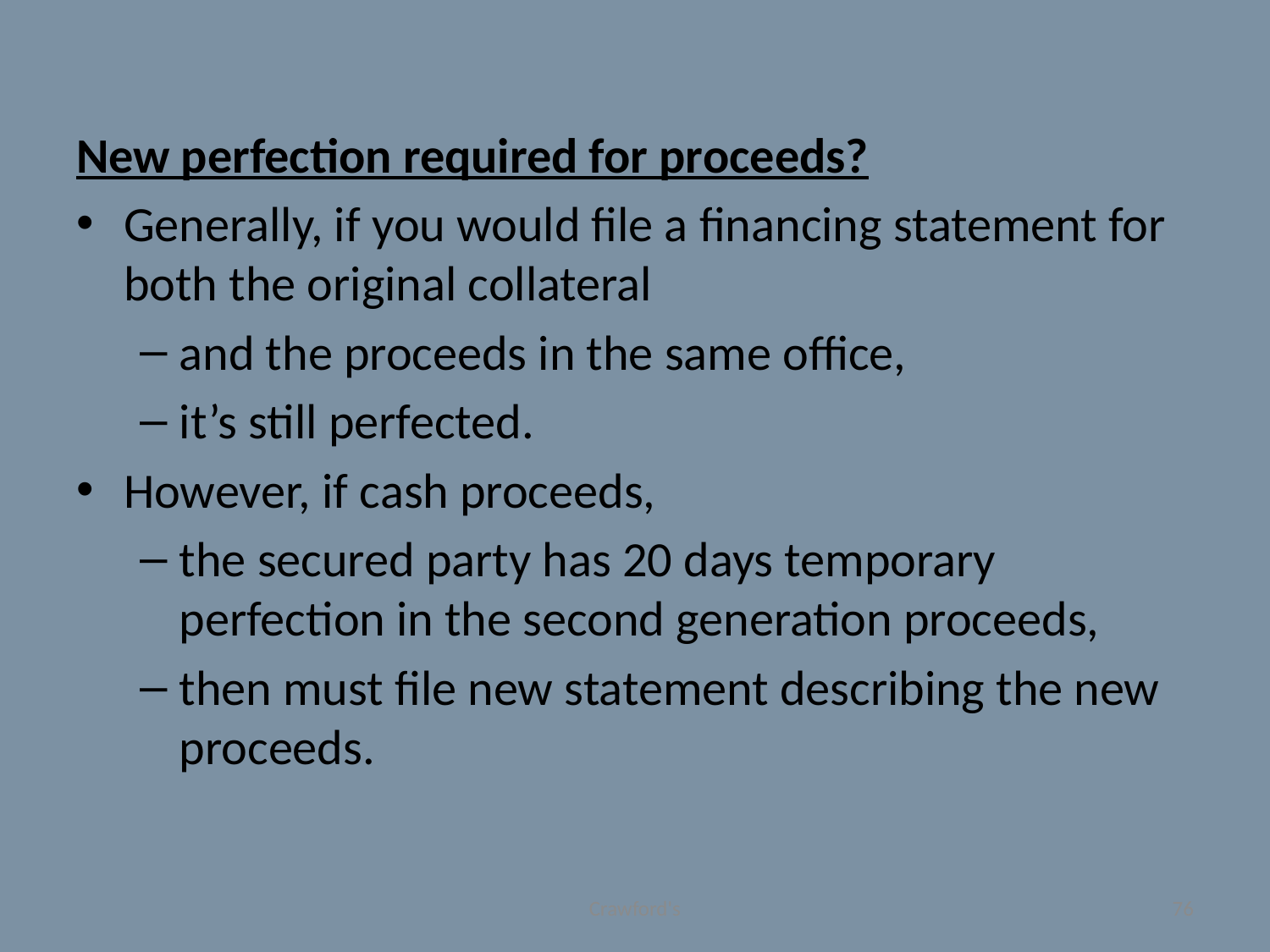

#
New perfection required for proceeds?
Generally, if you would file a financing statement for both the original collateral
and the proceeds in the same office,
it’s still perfected.
However, if cash proceeds,
the secured party has 20 days temporary perfection in the second generation proceeds,
then must file new statement describing the new proceeds.

Crawford's
76